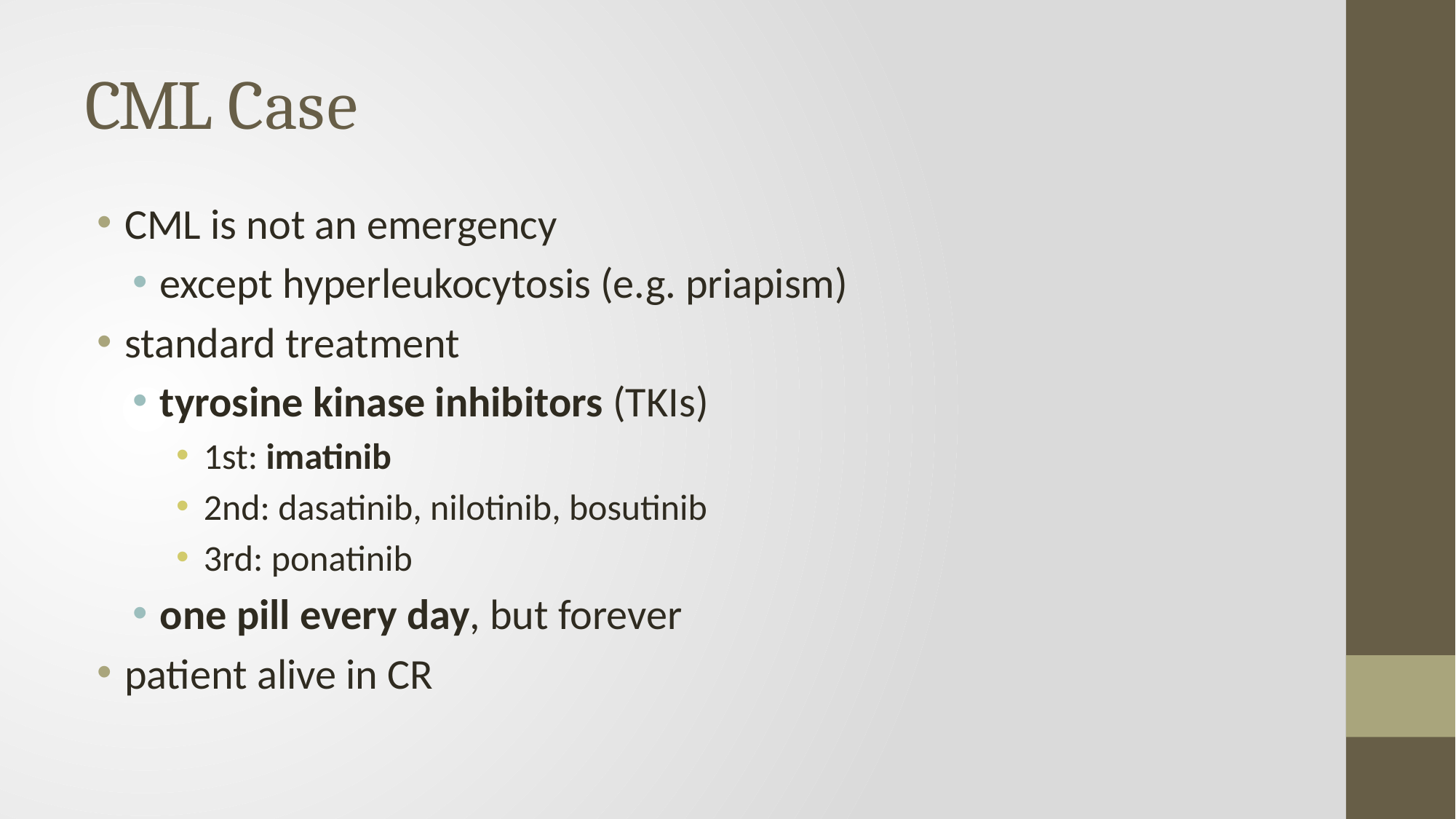

# CML Case
CML is not an emergency
except hyperleukocytosis (e.g. priapism)
standard treatment
tyrosine kinase inhibitors (TKIs)
1st: imatinib
2nd: dasatinib, nilotinib, bosutinib
3rd: ponatinib
one pill every day, but forever
patient alive in CR